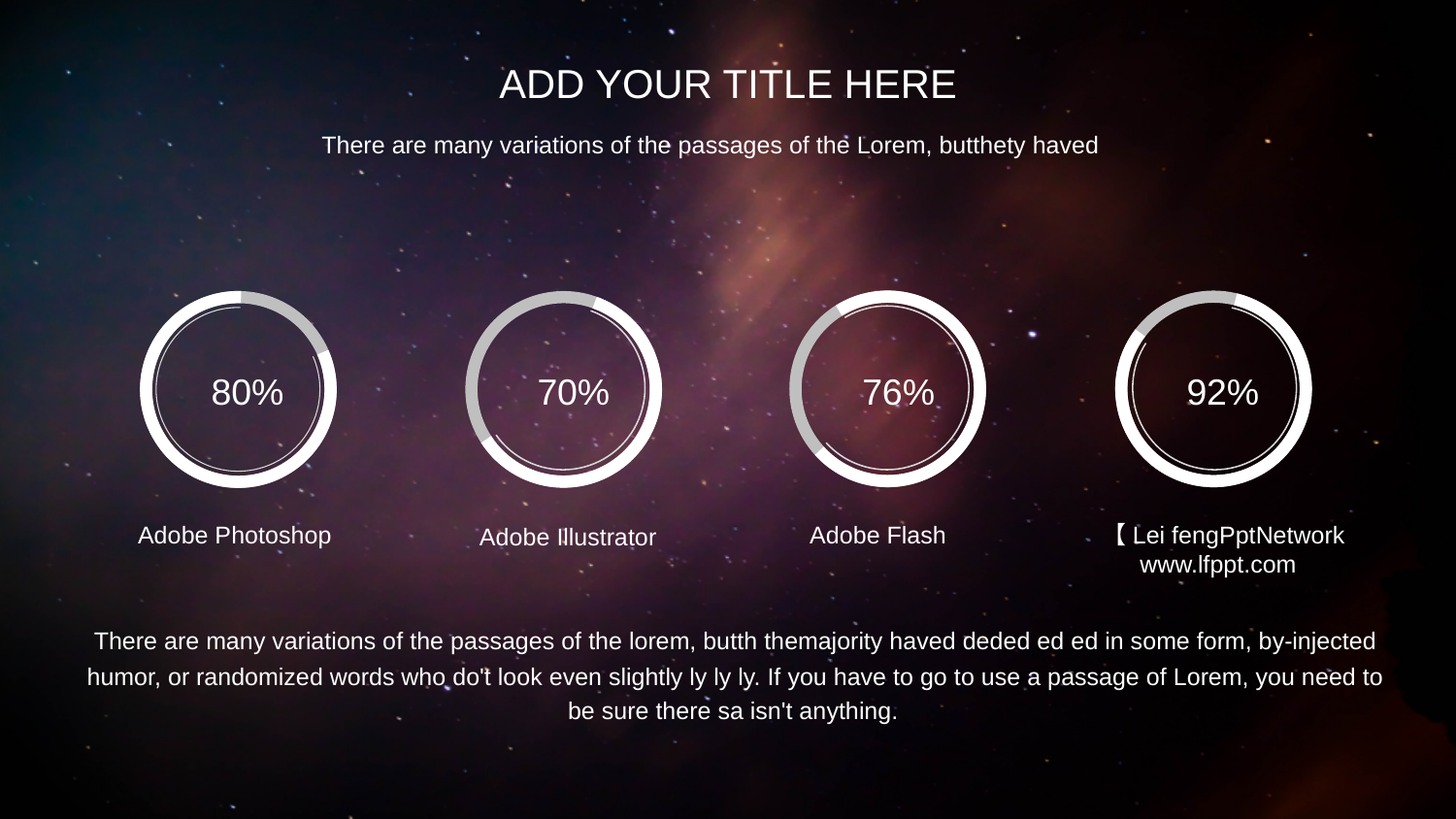

ADD YOUR TITLE HERE
There are many variations of the passages of the Lorem, butthety haved

76%

92%

80%

70%
 Adobe Photoshop
Adobe Flash
 【Lei fengPptNetwork www.lfppt.com
Adobe Illustrator
There are many variations of the passages of the lorem, butth themajority haved deded ed ed in some form, by-injected humor, or randomized words who do't look even slightly ly ly ly. If you have to go to use a passage of Lorem, you need to be sure there sa isn't anything.